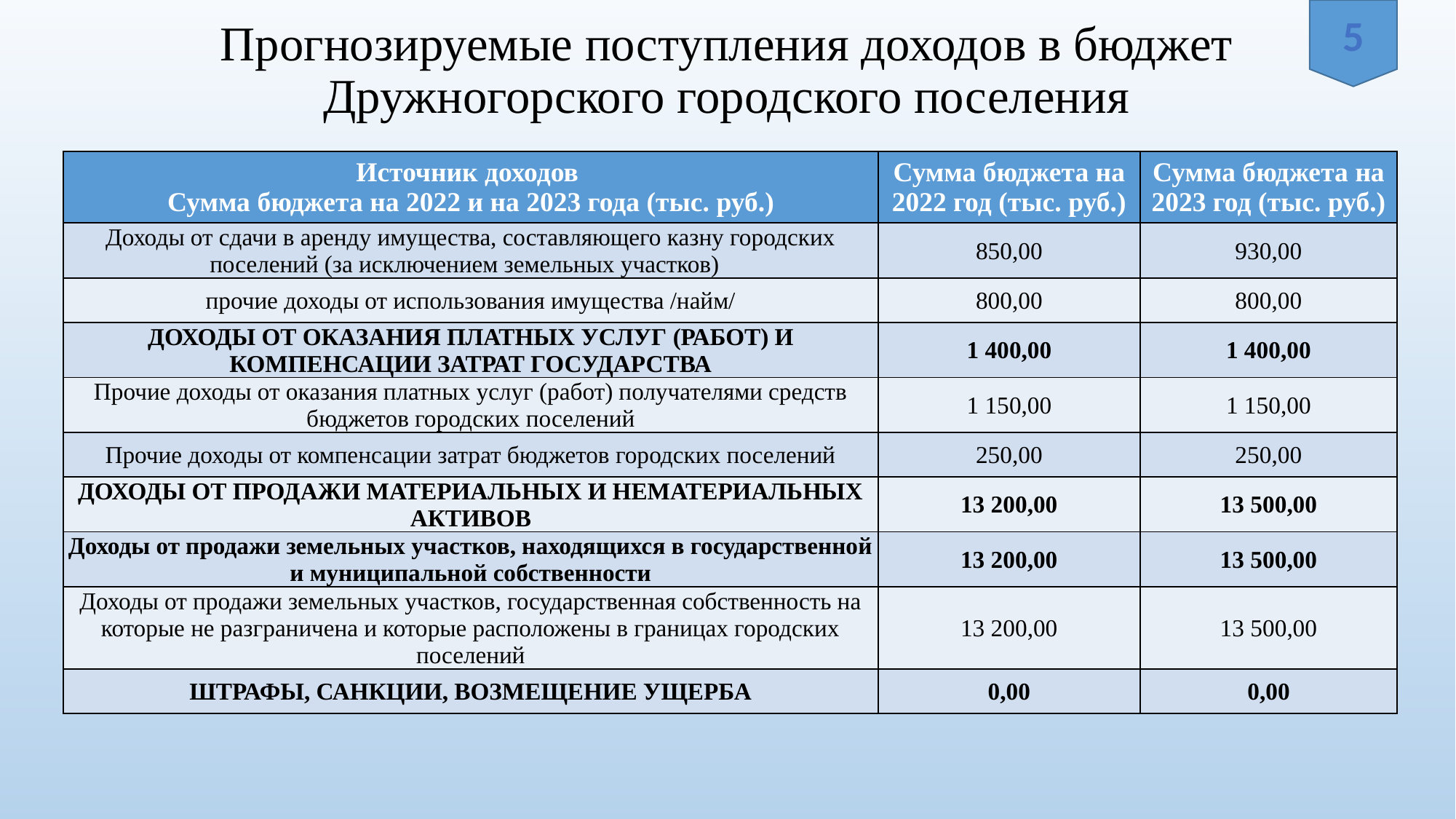

# Прогнозируемые поступления доходов в бюджет Дружногорского городского поселения
5
| Источник доходов Сумма бюджета на 2022 и на 2023 года (тыс. руб.) | Сумма бюджета на 2022 год (тыс. руб.) | Сумма бюджета на 2023 год (тыс. руб.) |
| --- | --- | --- |
| Доходы от сдачи в аренду имущества, составляющего казну городских поселений (за исключением земельных участков) | 850,00 | 930,00 |
| прочие доходы от использования имущества /найм/ | 800,00 | 800,00 |
| ДОХОДЫ ОТ ОКАЗАНИЯ ПЛАТНЫХ УСЛУГ (РАБОТ) И КОМПЕНСАЦИИ ЗАТРАТ ГОСУДАРСТВА | 1 400,00 | 1 400,00 |
| Прочие доходы от оказания платных услуг (работ) получателями средств бюджетов городских поселений | 1 150,00 | 1 150,00 |
| Прочие доходы от компенсации затрат бюджетов городских поселений | 250,00 | 250,00 |
| ДОХОДЫ ОТ ПРОДАЖИ МАТЕРИАЛЬНЫХ И НЕМАТЕРИАЛЬНЫХ АКТИВОВ | 13 200,00 | 13 500,00 |
| Доходы от продажи земельных участков, находящихся в государственной и муниципальной собственности | 13 200,00 | 13 500,00 |
| Доходы от продажи земельных участков, государственная собственность на которые не разграничена и которые расположены в границах городских поселений | 13 200,00 | 13 500,00 |
| ШТРАФЫ, САНКЦИИ, ВОЗМЕЩЕНИЕ УЩЕРБА | 0,00 | 0,00 |